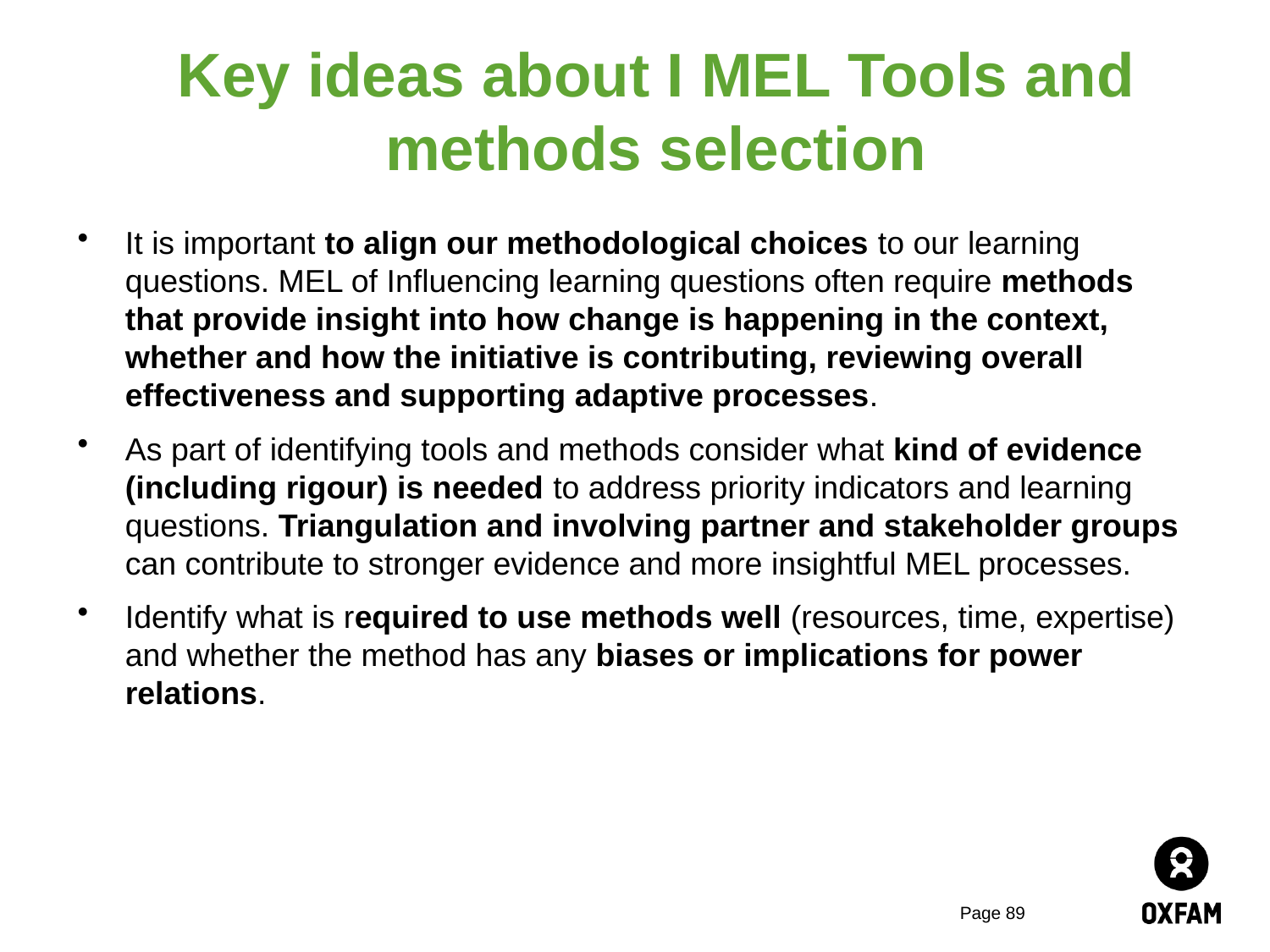

Key ideas about I MEL Tools and methods selection
It is important to align our methodological choices to our learning questions. MEL of Influencing learning questions often require methods that provide insight into how change is happening in the context, whether and how the initiative is contributing, reviewing overall effectiveness and supporting adaptive processes.
As part of identifying tools and methods consider what kind of evidence (including rigour) is needed to address priority indicators and learning questions. Triangulation and involving partner and stakeholder groups can contribute to stronger evidence and more insightful MEL processes.
Identify what is required to use methods well (resources, time, expertise) and whether the method has any biases or implications for power relations.